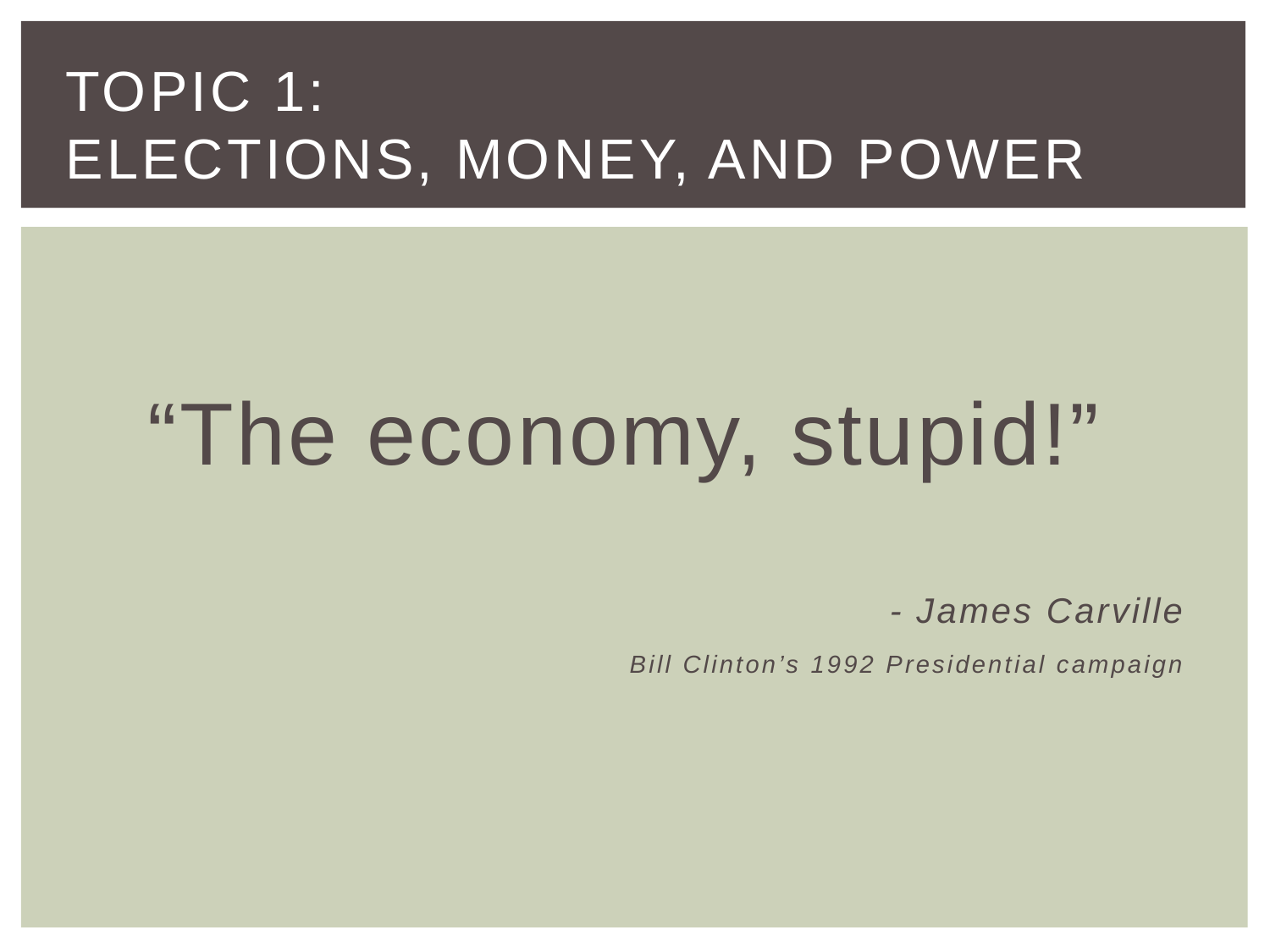

# Topic 1: Elections, money, and power
“The economy, stupid!”

- James Carville
				Bill Clinton’s 1992 Presidential campaign